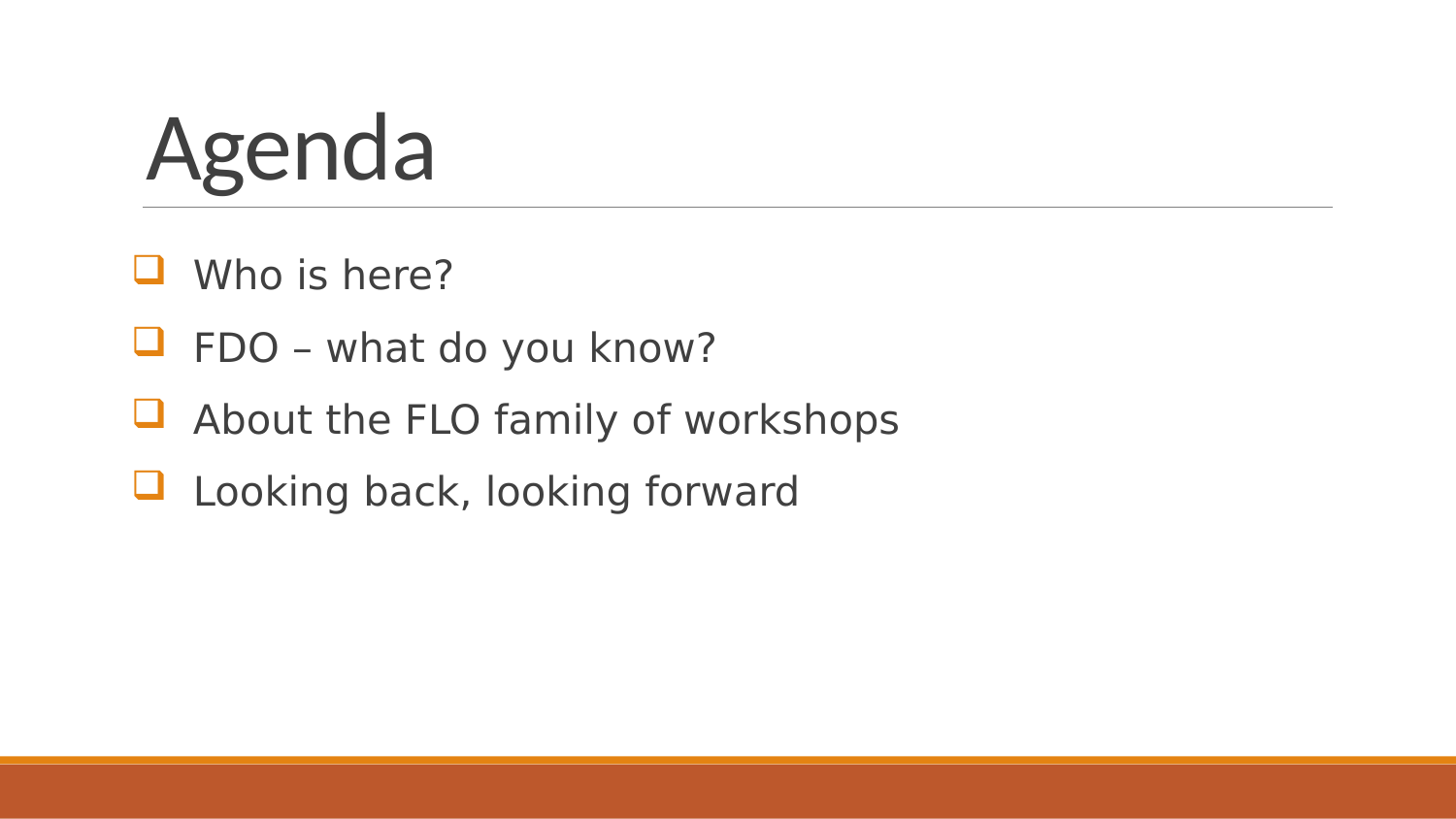

# Agenda
  Who is here?
  FDO – what do you know?
  About the FLO family of workshops
  Looking back, looking forward